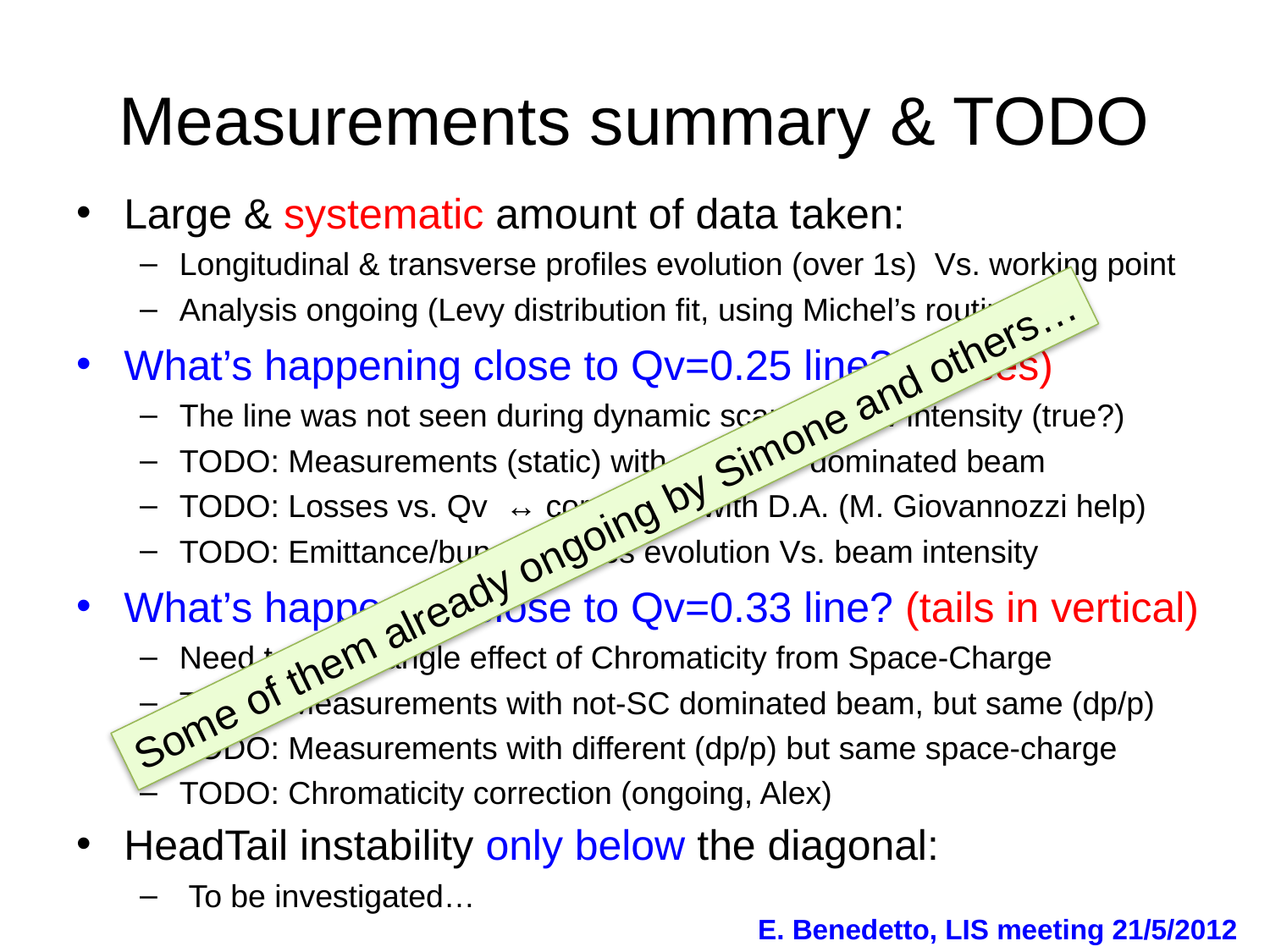

# Measurements summary & TODO
Large & systematic amount of data taken:
Longitudinal & transverse profiles evolution (over 1s)  Vs. working point
Analysis ongoing (Levy distribution fit, using Michel’s routines)
What’s happening close to Qv=0.25 line? (losses)
The line was not seen during dynamic scans w. low intensity (true?)
TODO: Measurements (static) with a not-SC dominated beam
TODO: Losses vs. Qv  ↔ correlation with D.A. (M. Giovannozzi help)
TODO: Emittance/bunch profiles evolution Vs. beam intensity
What’s happening close to Qv=0.33 line? (tails in vertical)
Need to disentangle effect of Chromaticity from Space-Charge
TODO: Measurements with not-SC dominated beam, but same (dp/p)
TODO: Measurements with different (dp/p) but same space-charge
TODO: Chromaticity correction (ongoing, Alex)
HeadTail instability only below the diagonal:
 To be investigated…
Some of them already ongoing by Simone and others…